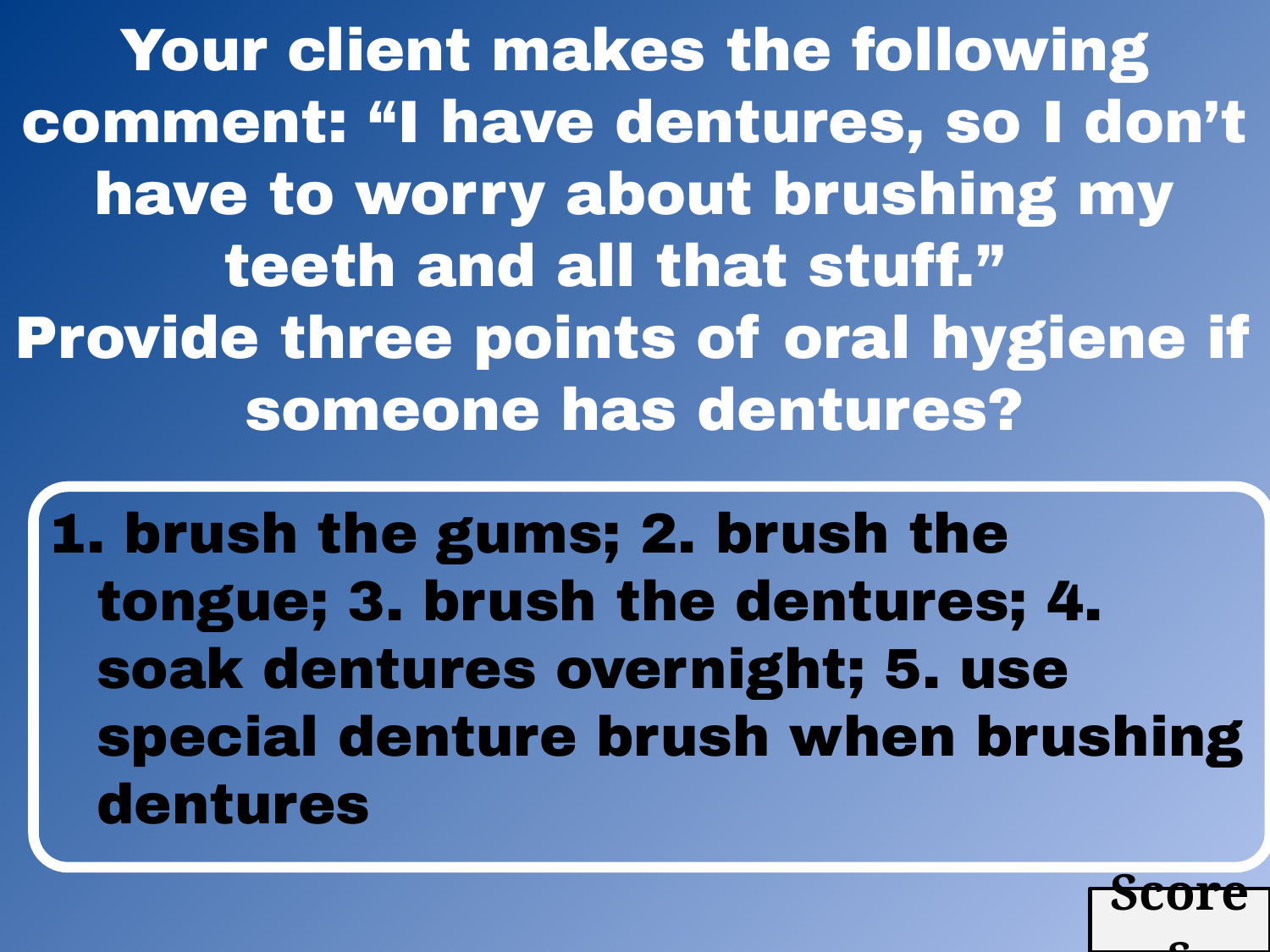

Your client makes the following comment: “I have dentures, so I don’t have to worry about brushing my teeth and all that stuff.”
Provide three points of oral hygiene if someone has dentures?
1. brush the gums; 2. brush the tongue; 3. brush the dentures; 4. soak dentures overnight; 5. use special denture brush when brushing dentures
Scores